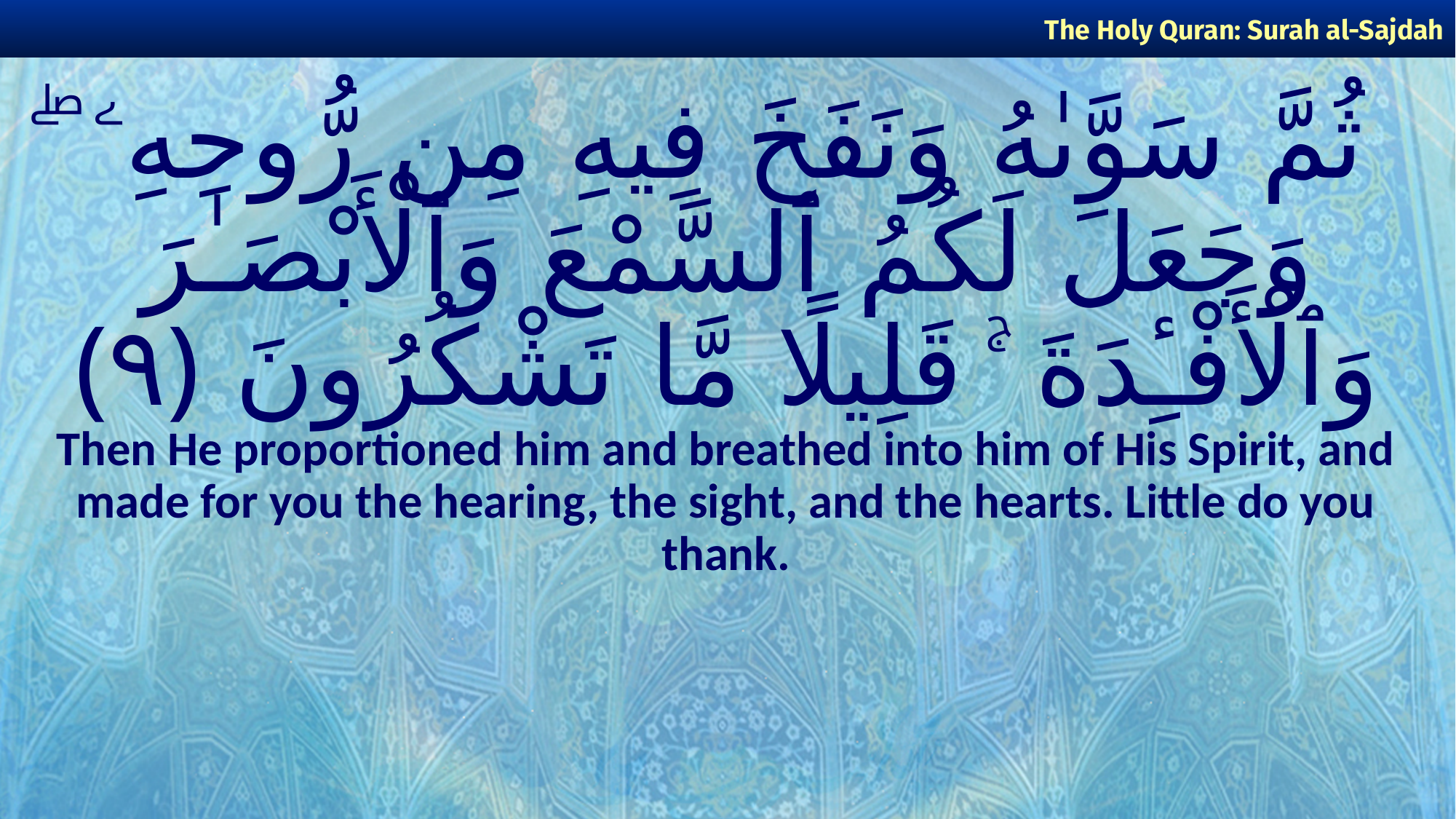

The Holy Quran: Surah al-Sajdah
# ثُمَّ سَوَّىٰهُ وَنَفَخَ فِيهِ مِن رُّوحِهِۦ ۖ وَجَعَلَ لَكُمُ ٱلسَّمْعَ وَٱلْأَبْصَـٰرَ وَٱلْأَفْـِٔدَةَ ۚ قَلِيلًا مَّا تَشْكُرُونَ ﴿٩﴾
Then He proportioned him and breathed into him of His Spirit, and made for you the hearing, the sight, and the hearts. Little do you thank.